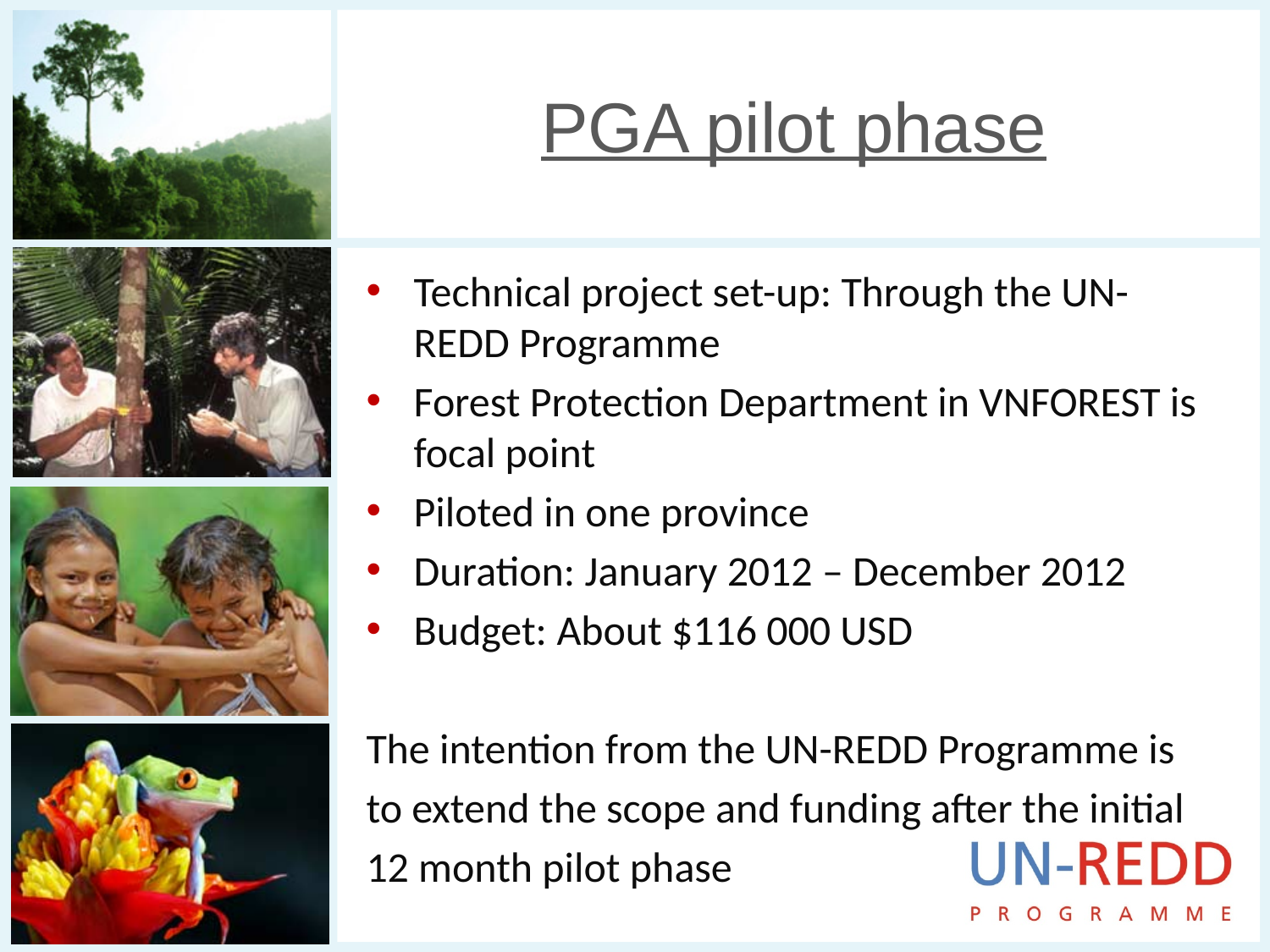

# PGA pilot phase
Technical project set-up: Through the UN-REDD Programme
Forest Protection Department in VNFOREST is focal point
Piloted in one province
Duration: January 2012 – December 2012
Budget: About $116 000 USD

The intention from the UN-REDD Programme is
to extend the scope and funding after the initial
12 month pilot phase